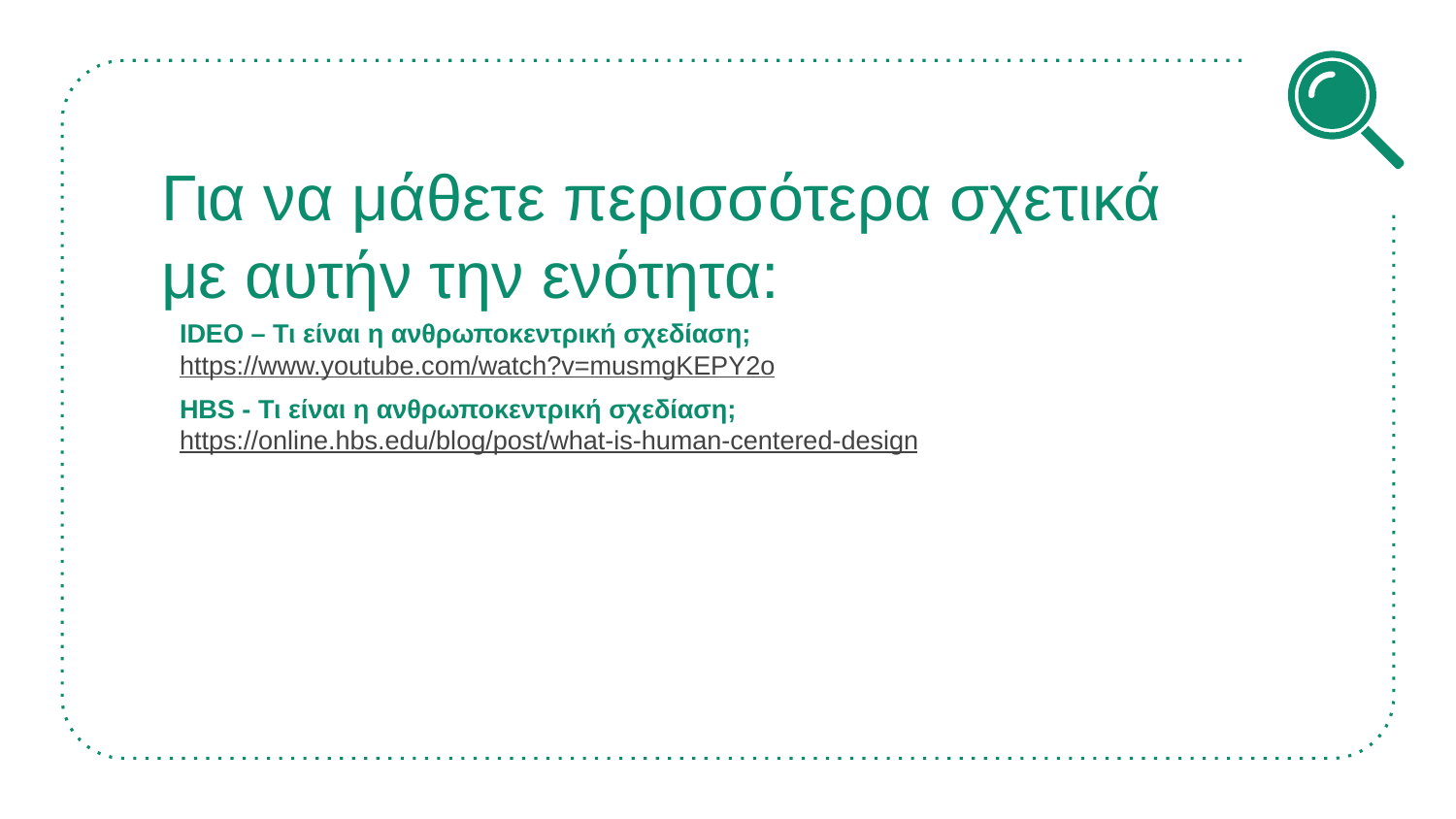

# Για να μάθετε περισσότερα σχετικά με αυτήν την ενότητα:
IDEO – Τι είναι η ανθρωποκεντρική σχεδίαση;
https://www.youtube.com/watch?v=musmgKEPY2o
HBS - Τι είναι η ανθρωποκεντρική σχεδίαση;
https://online.hbs.edu/blog/post/what-is-human-centered-design